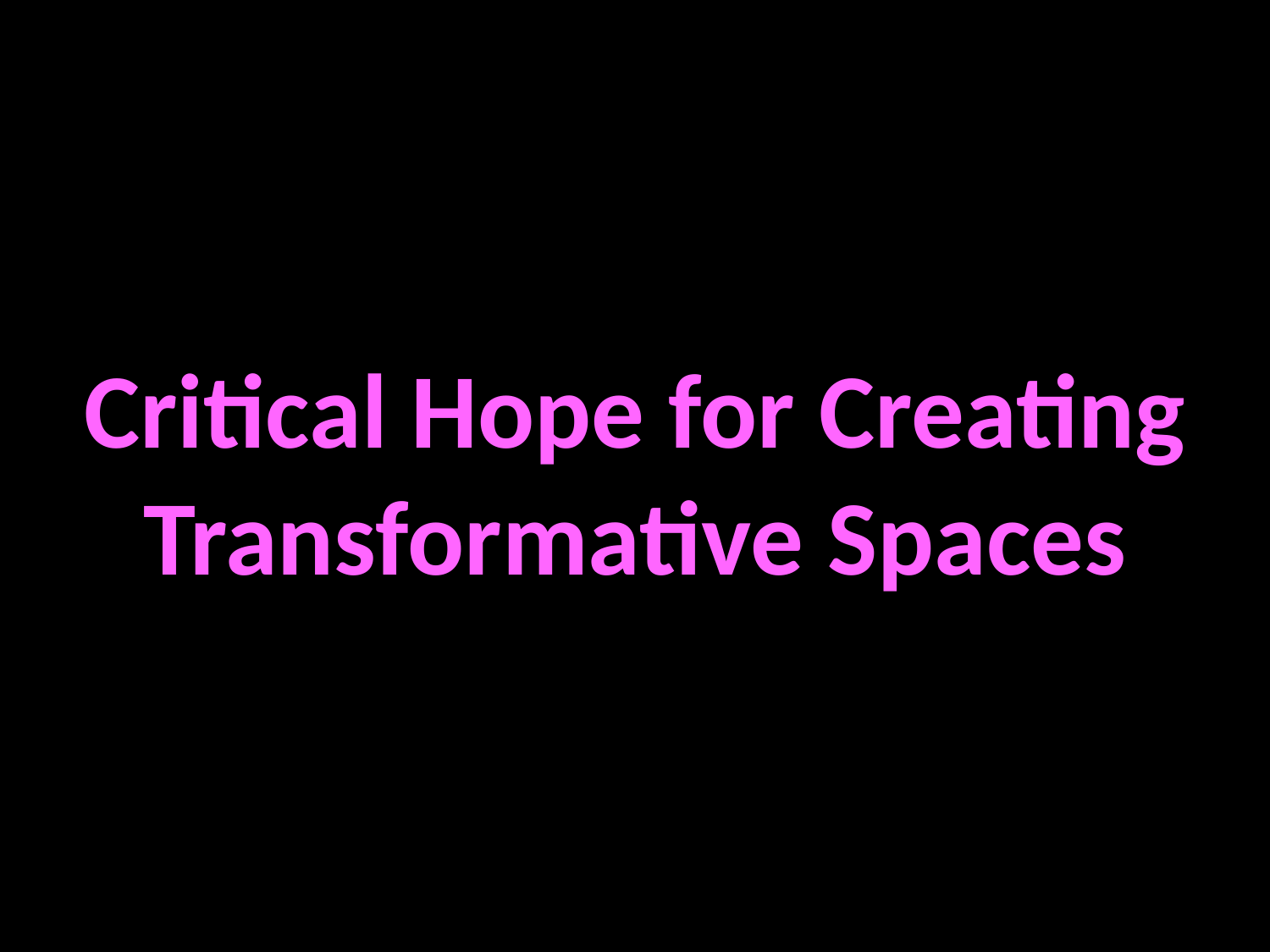

# Critical Hope for Creating Transformative Spaces